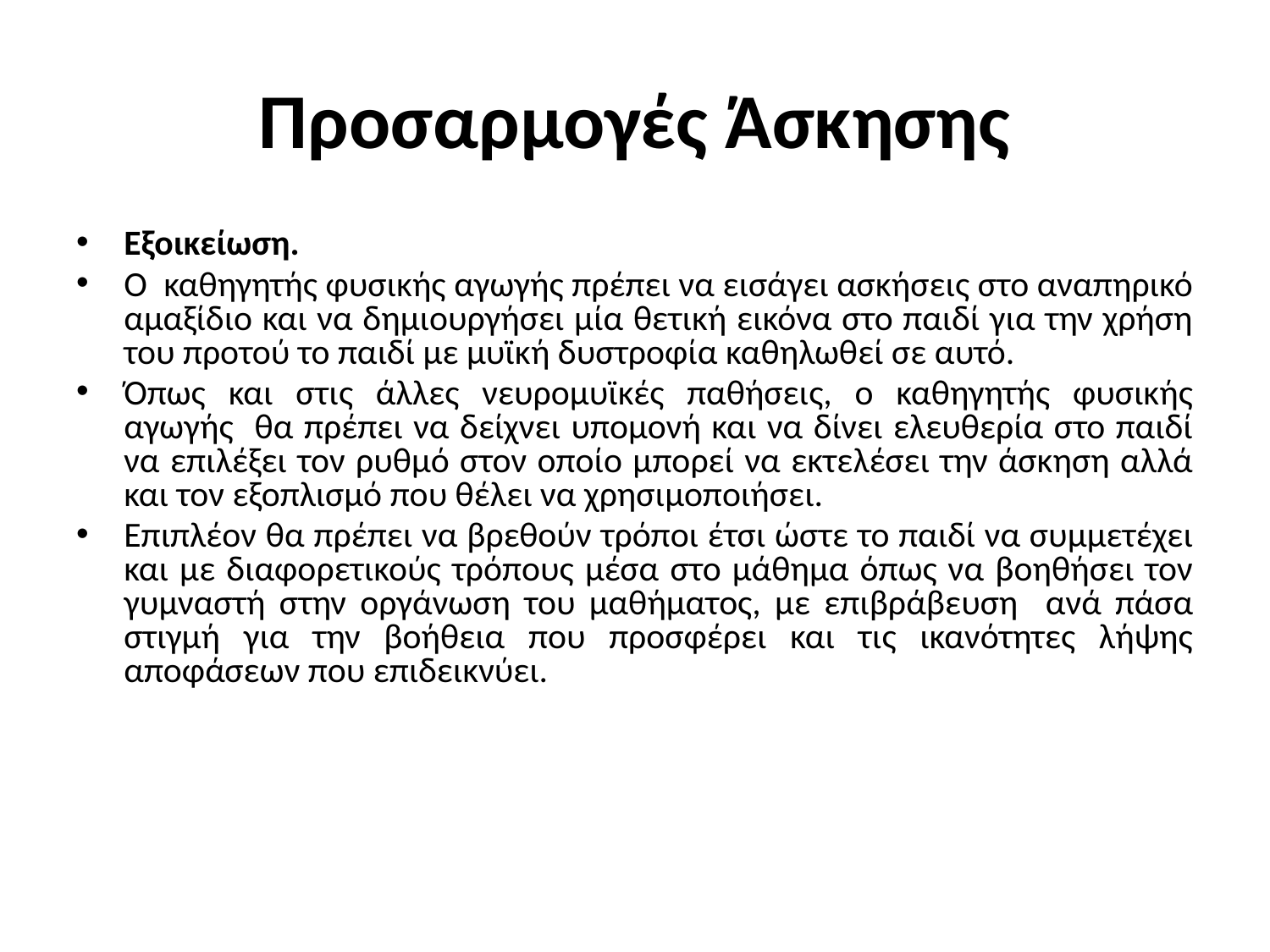

# Προσαρμογές Άσκησης
Εξοικείωση.
Ο  καθηγητής φυσικής αγωγής πρέπει να εισάγει ασκήσεις στο αναπηρικό αμαξίδιο και να δημιουργήσει μία θετική εικόνα στο παιδί για την χρήση του προτού το παιδί με μυϊκή δυστροφία καθηλωθεί σε αυτό.
Όπως και στις άλλες νευρομυϊκές παθήσεις, ο καθηγητής φυσικής αγωγής  θα πρέπει να δείχνει υπομονή και να δίνει ελευθερία στο παιδί να επιλέξει τον ρυθμό στον οποίο μπορεί να εκτελέσει την άσκηση αλλά και τον εξοπλισμό που θέλει να χρησιμοποιήσει.
Επιπλέον θα πρέπει να βρεθούν τρόποι έτσι ώστε το παιδί να συμμετέχει και με διαφορετικούς τρόπους μέσα στο μάθημα όπως να βοηθήσει τον γυμναστή στην οργάνωση του μαθήματος, με επιβράβευση  ανά πάσα στιγμή για την βοήθεια που προσφέρει και τις ικανότητες λήψης αποφάσεων που επιδεικνύει.